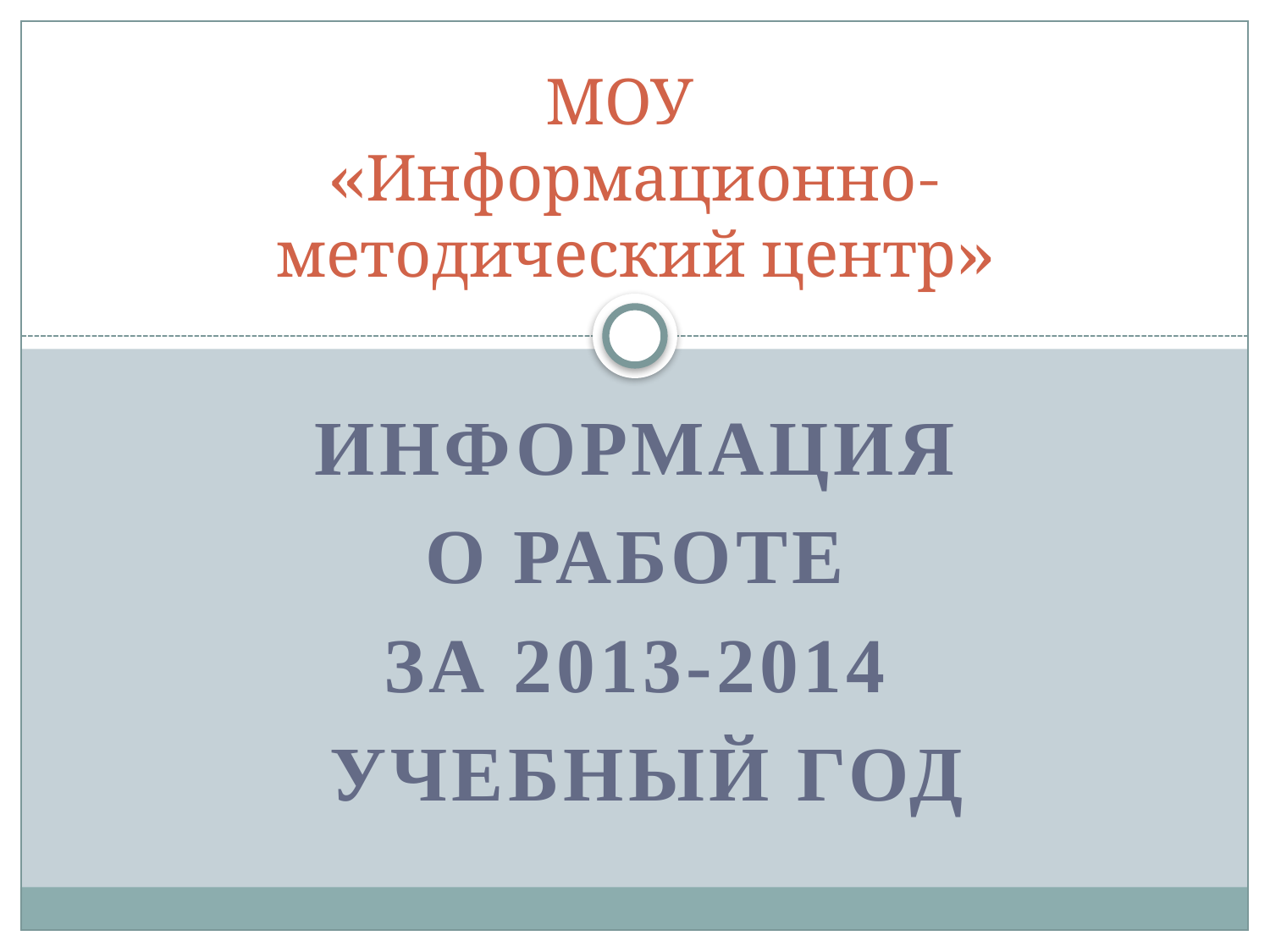

# МОУ «Информационно-методический центр»
Информация
 О РАБОТЕ
ЗА 2013-2014
 УЧЕБНЫЙ ГОД